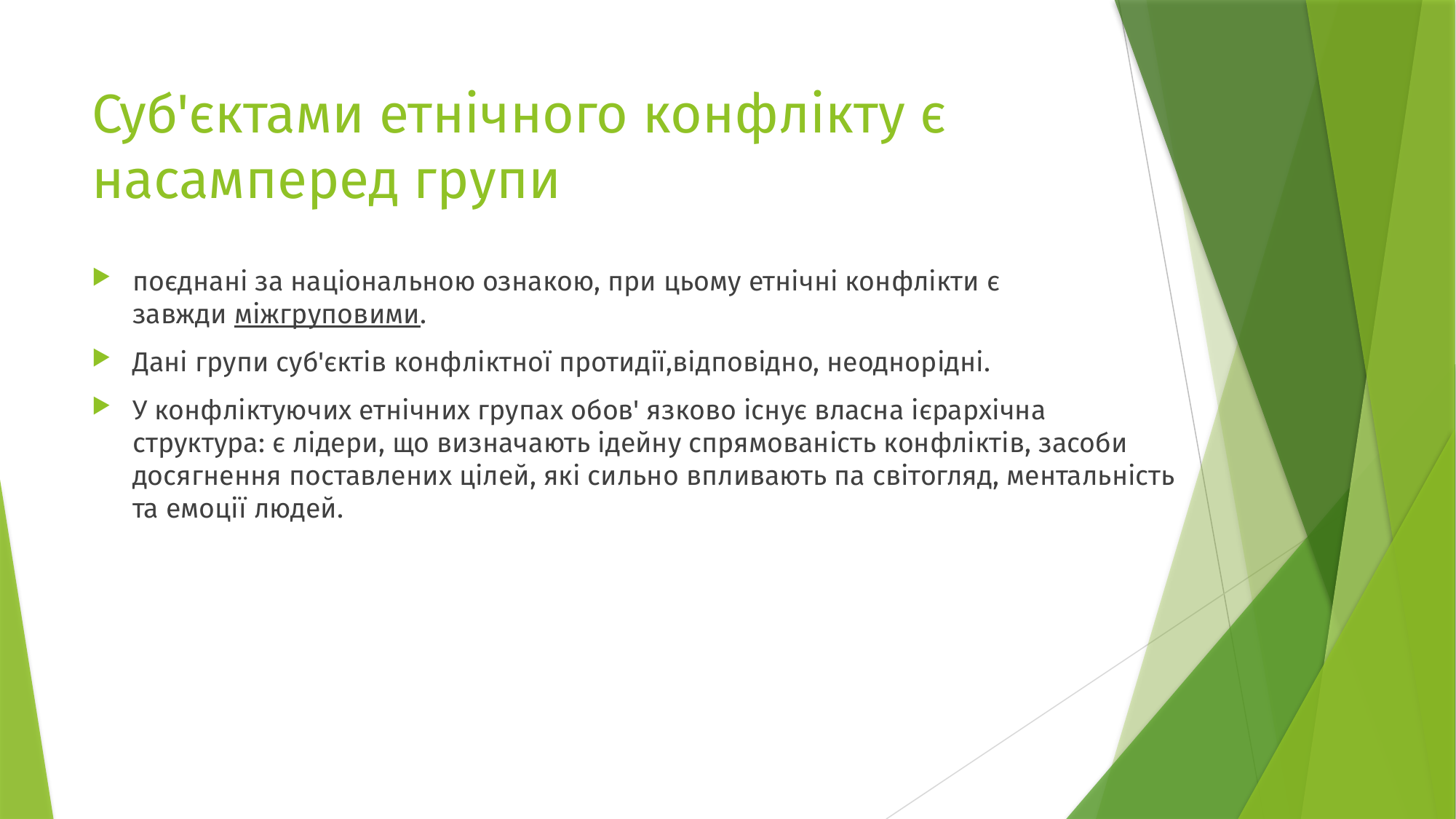

# Суб'єктами етнічного конфлікту є насамперед групи
поєднані за національною ознакою, при цьому етнічні конфлікти є
завжди міжгруповими.
Дані групи суб'єктів конфліктної протидії,відповідно, неоднорідні.
У конфліктуючих етнічних групах обов' язково існує власна ієрархічна структура: є лідери, що визначають ідейну спрямованість конфліктів, засоби досягнення поставлених цілей, які сильно впливають па світогляд, ментальність та емоції людей.